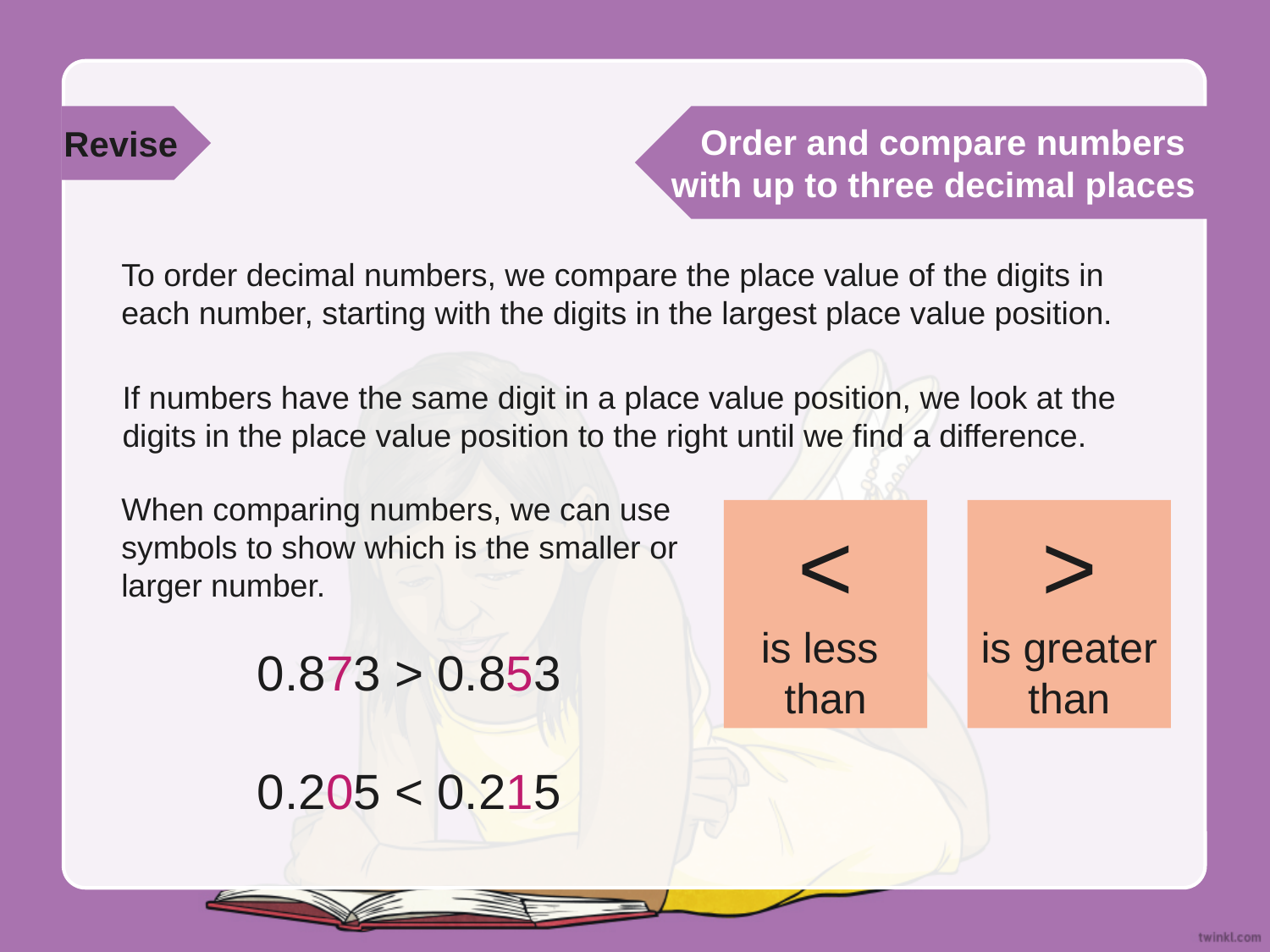

Revise
Order and compare numbers
with up to three decimal places
To order decimal numbers, we compare the place value of the digits in each number, starting with the digits in the largest place value position.
If numbers have the same digit in a place value position, we look at the digits in the place value position to the right until we find a difference.
When comparing numbers, we can use symbols to show which is the smaller or larger number.

0.873 > 0.853

0.205 < 0.215
<
is less
than
>
is greater
than